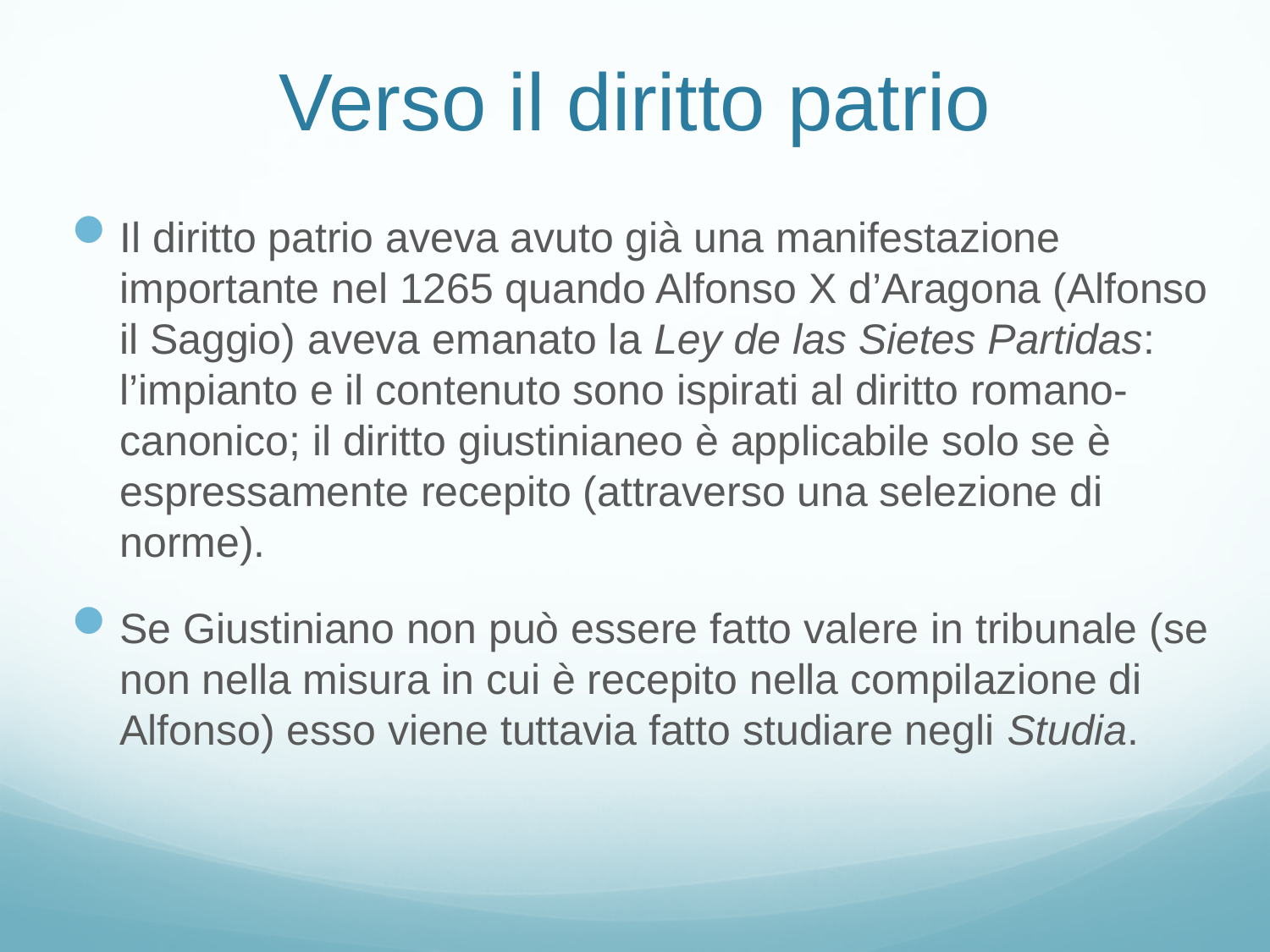

# Verso il diritto patrio
Il diritto patrio aveva avuto già una manifestazione importante nel 1265 quando Alfonso X d’Aragona (Alfonso il Saggio) aveva emanato la Ley de las Sietes Partidas:  l’impianto e il contenuto sono ispirati al diritto romano-canonico; il diritto giustinianeo è applicabile solo se è espressamente recepito (attraverso una selezione di norme).
Se Giustiniano non può essere fatto valere in tribunale (se non nella misura in cui è recepito nella compilazione di Alfonso) esso viene tuttavia fatto studiare negli Studia.